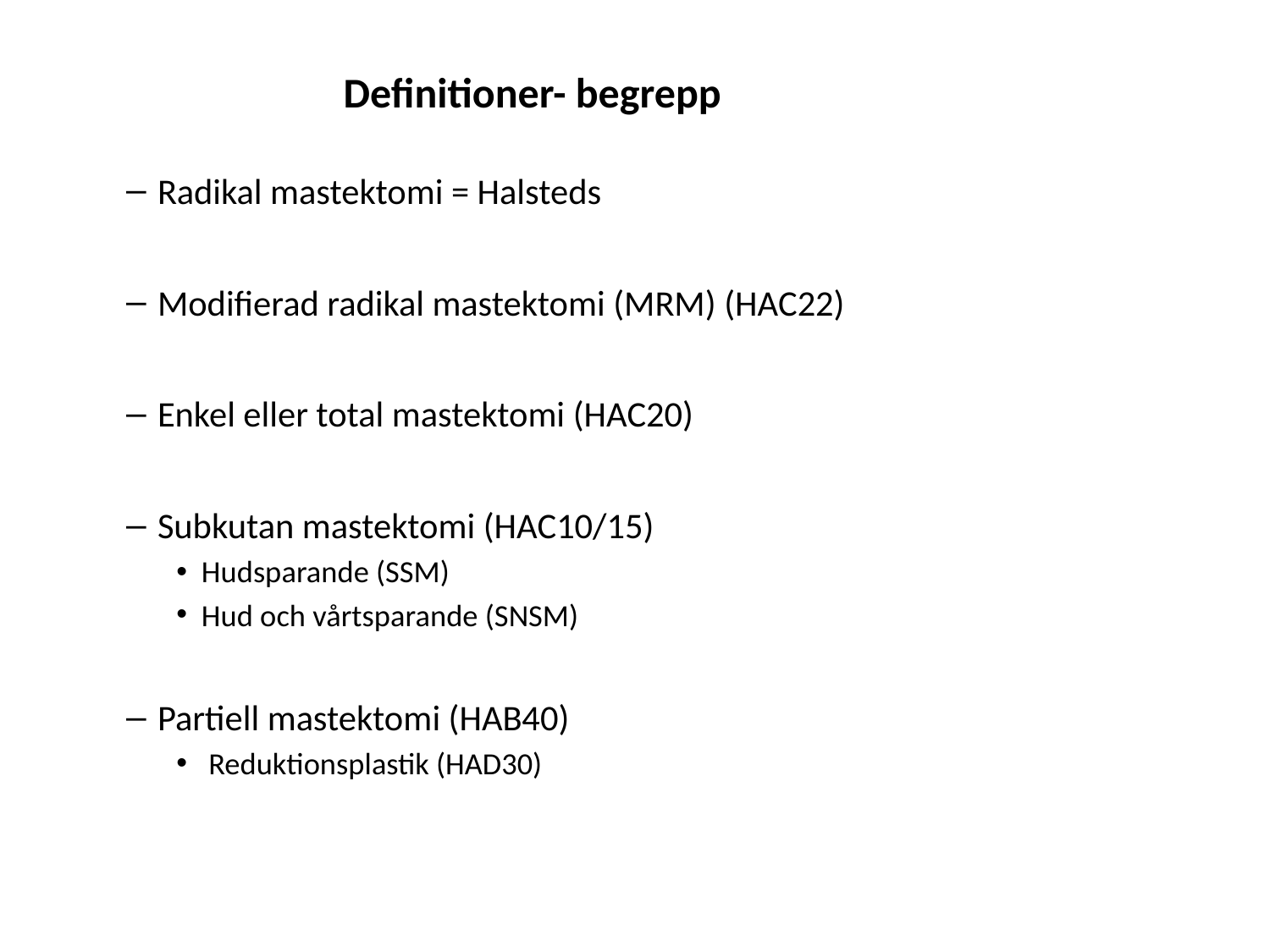

Definitioner- begrepp

Radikal mastektomi = Halsteds

Modifierad radikal mastektomi (MRM) (HAC22)

Enkel eller total mastektomi (HAC20)

Subkutan mastektomi (HAC10/15)
Hudsparande (SSM)
Hud och vårtsparande (SNSM)

Partiell mastektomi (HAB40)
 Reduktionsplastik (HAD30)